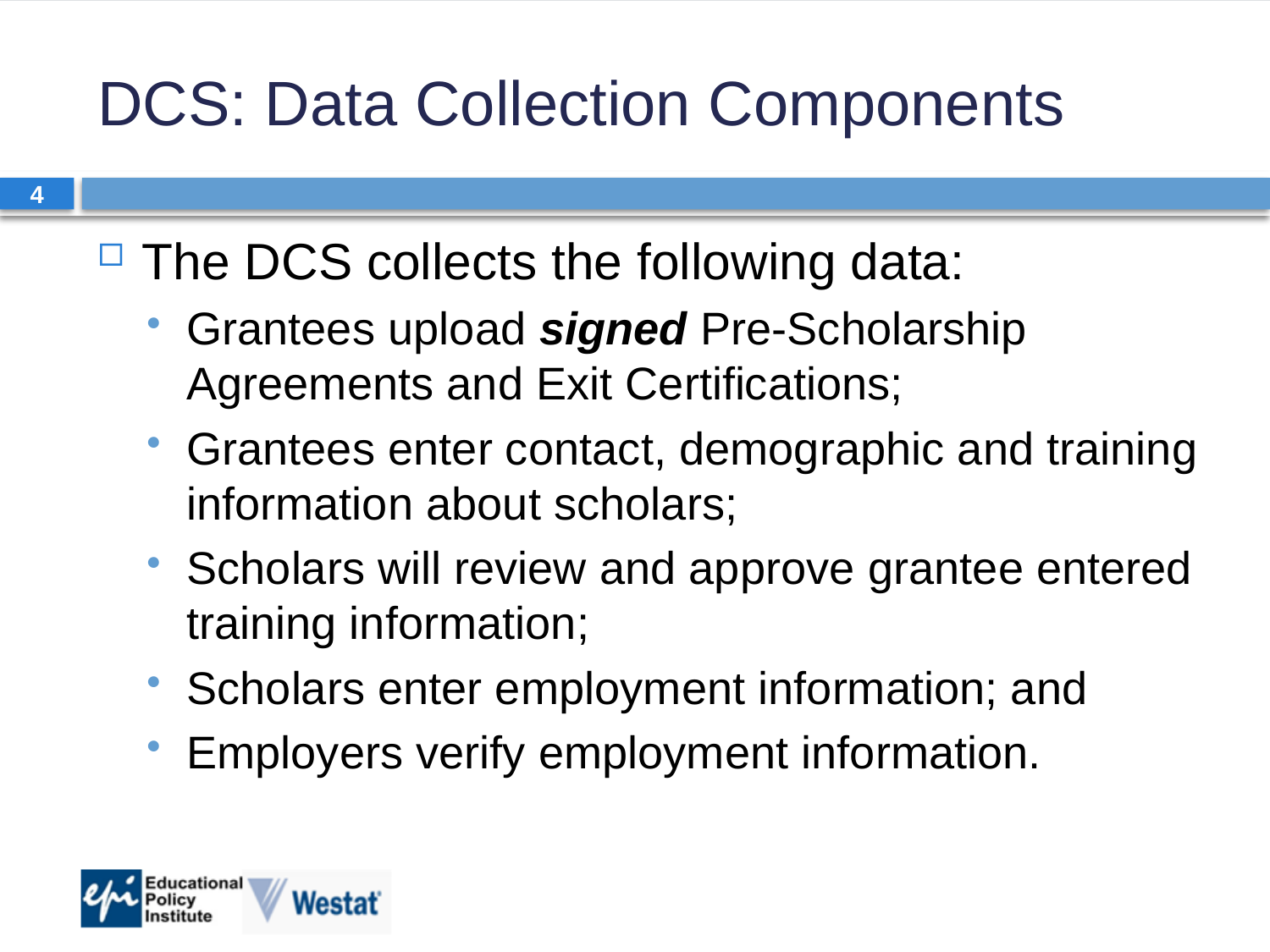

# DCS: Data Collection Components
4
The DCS collects the following data:
Grantees upload signed Pre-Scholarship Agreements and Exit Certifications;
Grantees enter contact, demographic and training information about scholars;
Scholars will review and approve grantee entered training information;
Scholars enter employment information; and
Employers verify employment information.